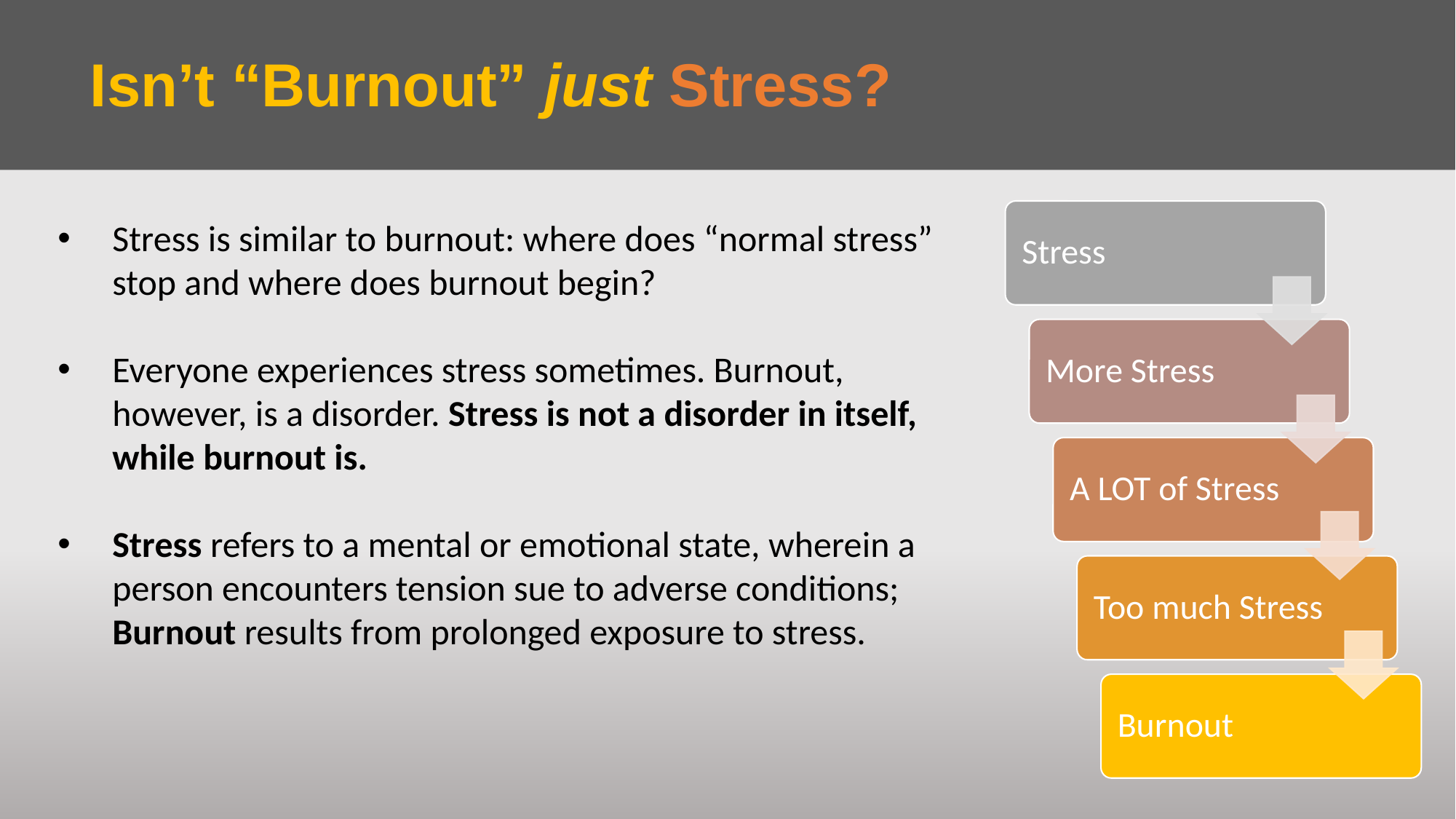

Stress => more stress => a lot of stress => too much stress => burnout
Isn’t “Burnout” just Stress?

Stress is similar to burnout: where does “normal stress” stop and where does burnout begin?

Everyone experiences stress sometimes. Burnout, however, is a disorder. Stress is not a disorder in itself, while burnout is.

Stress refers to a mental or emotional state, wherein a person encounters tension sue to adverse conditions; Burnout results from prolonged exposure to stress.
Stress
More Stress
A LOT of Stress
Too much Stress
Burnout